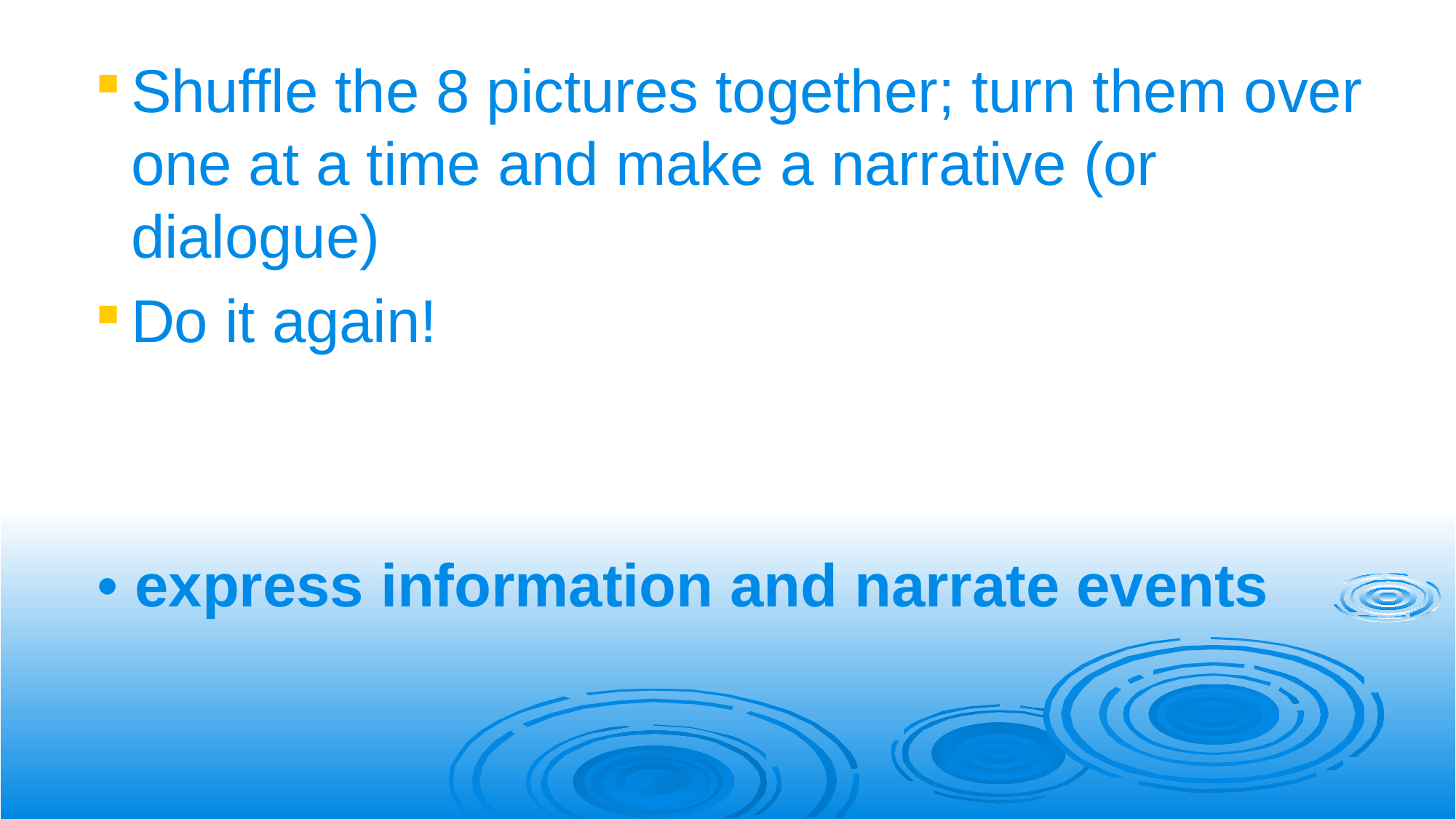

Shuffle the 8 pictures together; turn them over one at a time and make a narrative (or dialogue)
Do it again!

• express information and narrate events